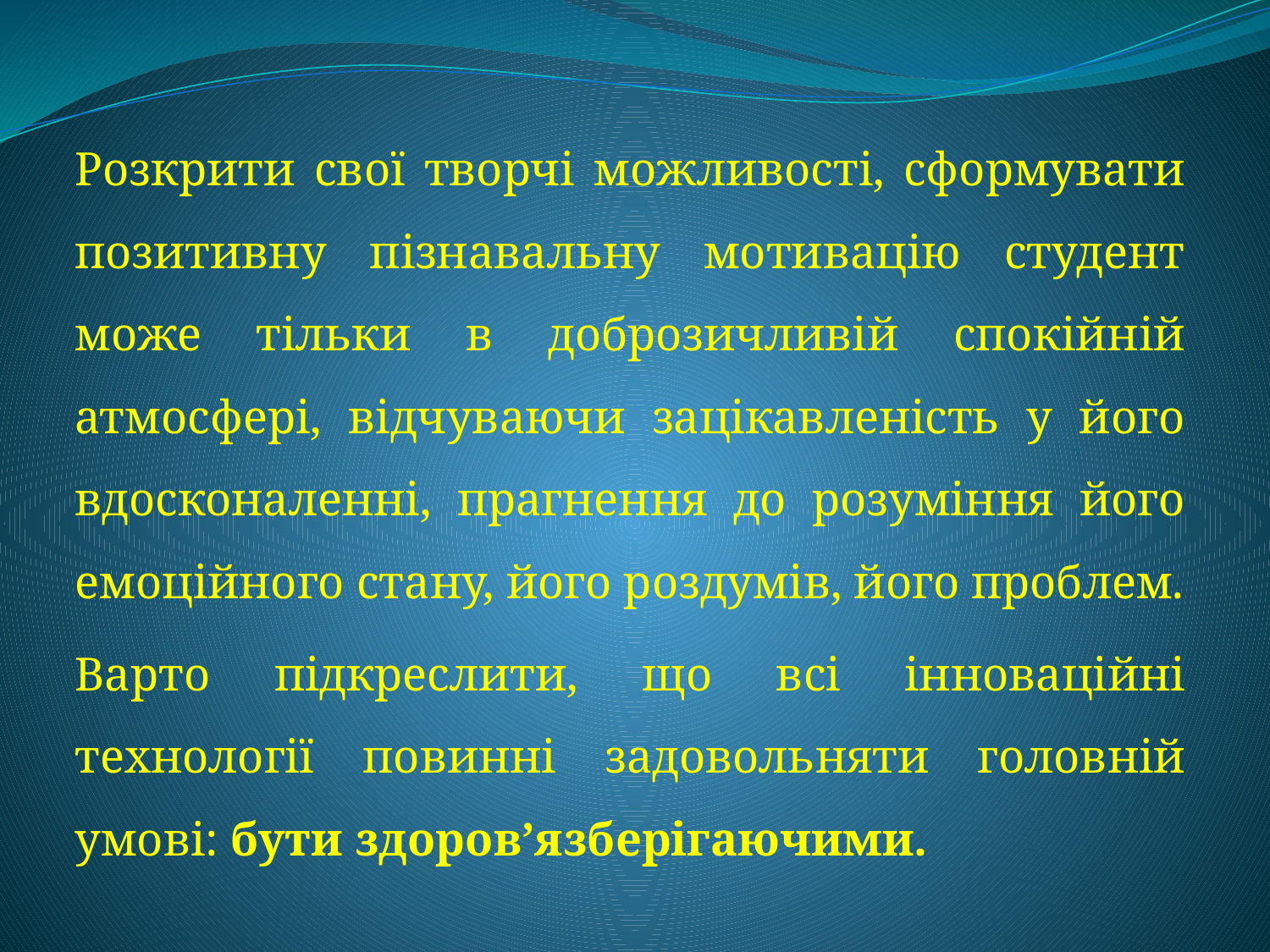

Розкрити свої творчі можливості, сформувати позитивну пізнавальну мотивацію студент може тільки в доброзичливій спокійній атмосфері, відчуваючи зацікавленість у його вдосконаленні, прагнення до розуміння його емоційного стану, його роздумів, його проблем.
Варто підкреслити, що всі інноваційні технології повинні задовольняти головній умові: бути здоров’язберігаючими.